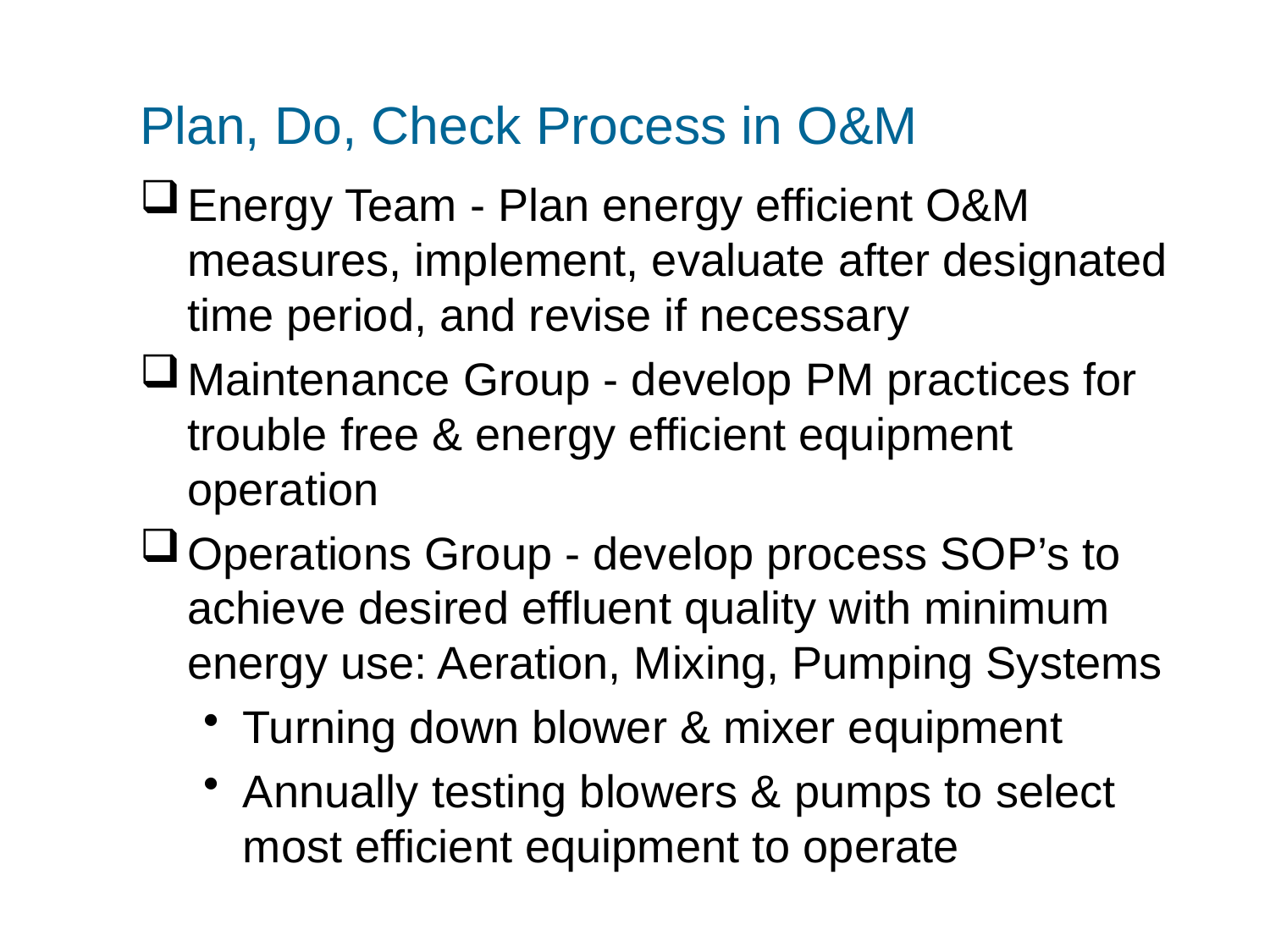

# Plan, Do, Check Process in O&M
Energy Team - Plan energy efficient O&M measures, implement, evaluate after designated time period, and revise if necessary
Maintenance Group - develop PM practices for trouble free & energy efficient equipment operation
Operations Group - develop process SOP’s to achieve desired effluent quality with minimum energy use: Aeration, Mixing, Pumping Systems
Turning down blower & mixer equipment
Annually testing blowers & pumps to select most efficient equipment to operate